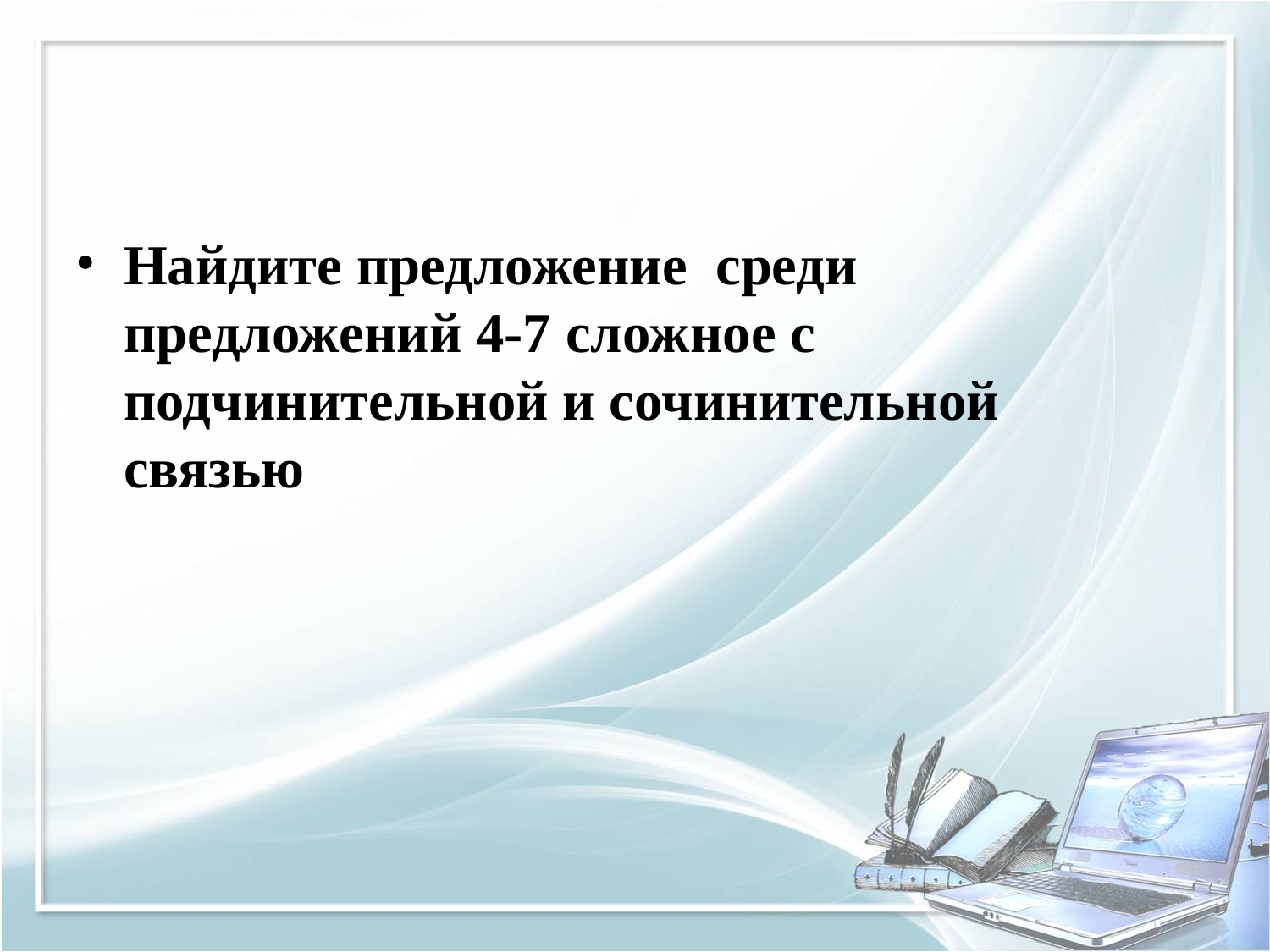

#
Найдите предложение  среди предложений 4-7 сложное с подчинительной и сочинительной связью